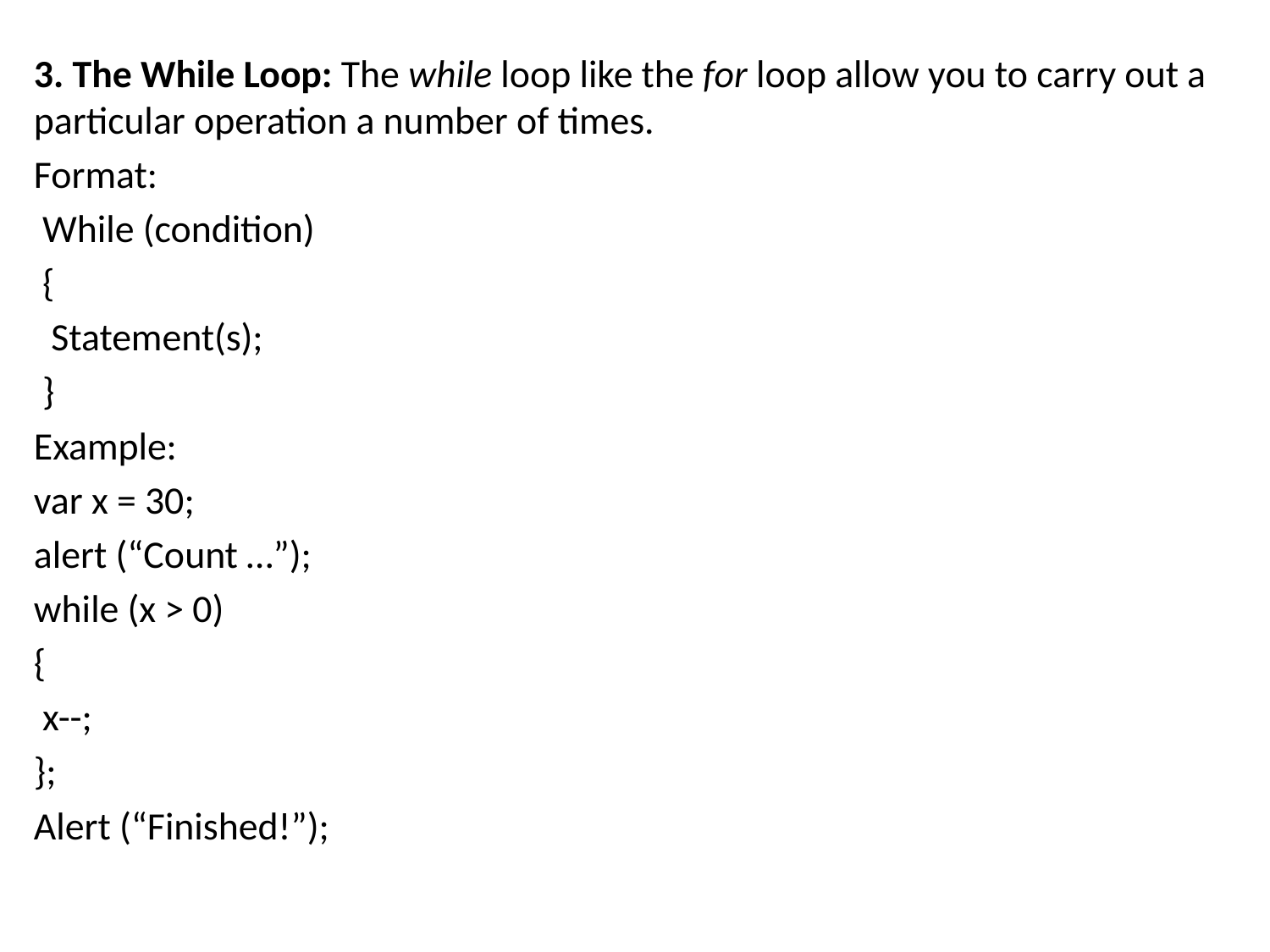

3. The While Loop: The while loop like the for loop allow you to carry out a particular operation a number of times.
Format:
 While (condition)
 {
  Statement(s);
 }
Example:
var x = 30;
alert (“Count …”);
while (x > 0)
{
 x--;
};
Alert (“Finished!”);